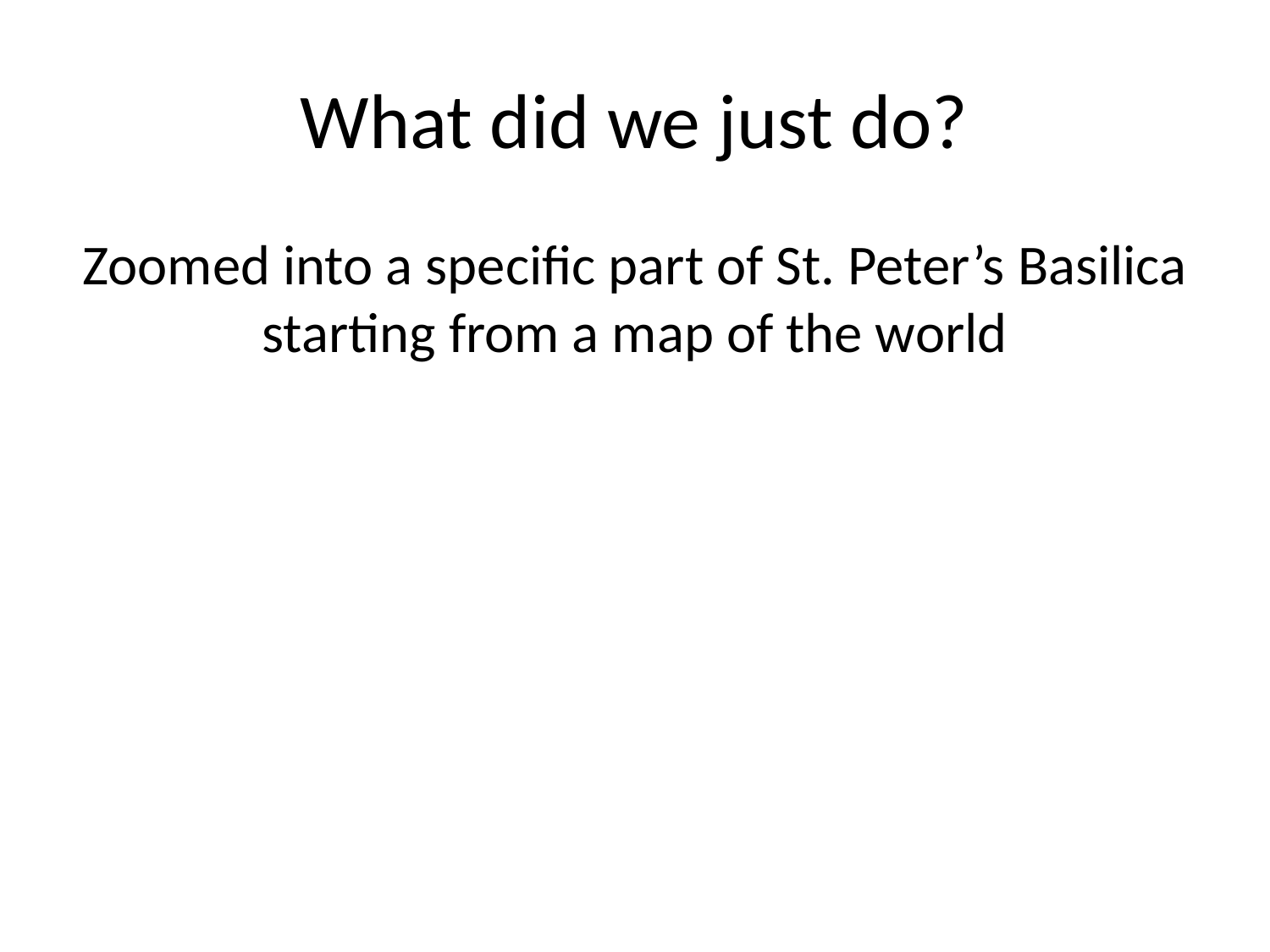

# What did we just do?
Zoomed into a specific part of St. Peter’s Basilica starting from a map of the world